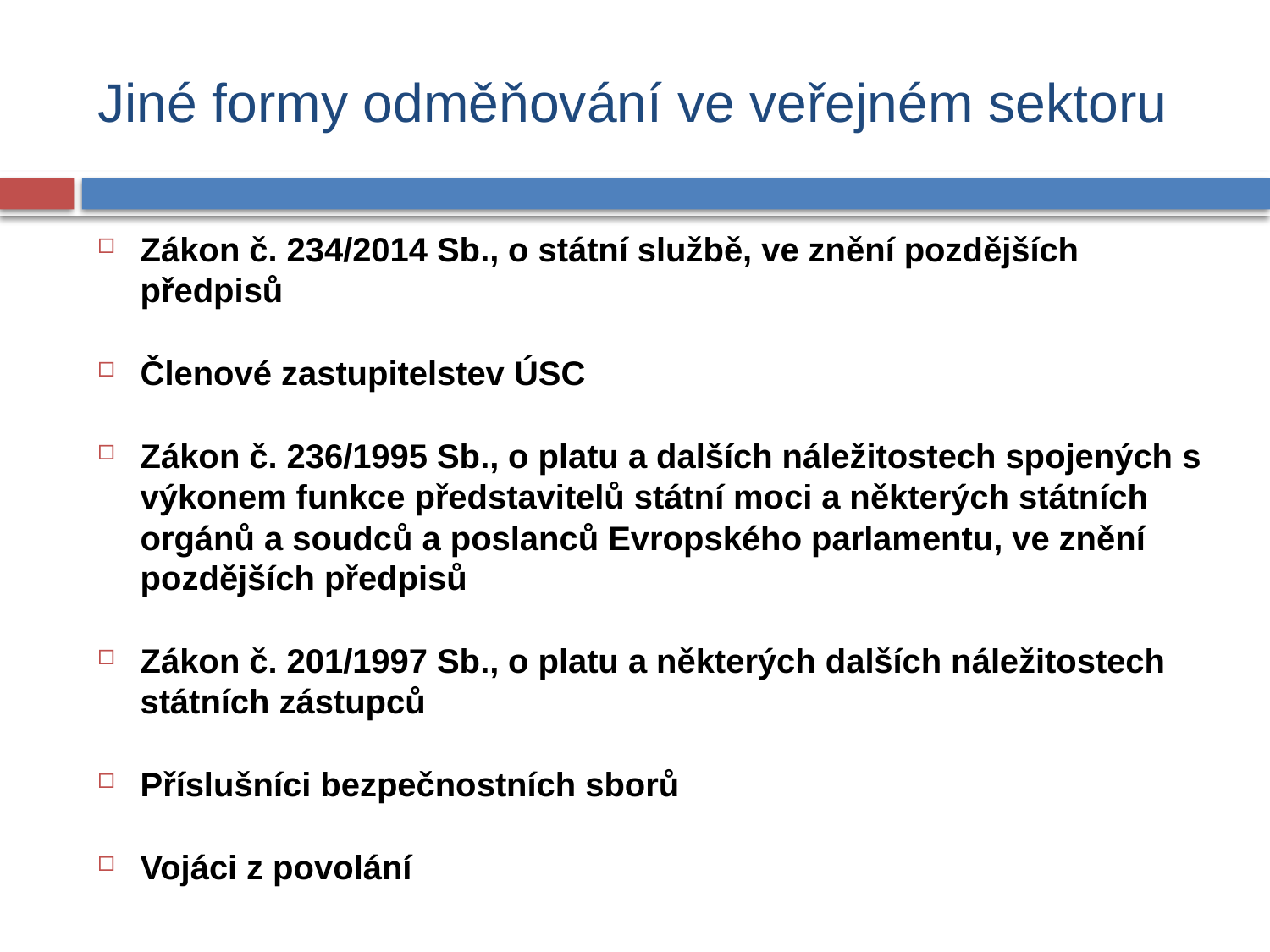

# Jiné formy odměňování ve veřejném sektoru
Zákon č. 234/2014 Sb., o státní službě, ve znění pozdějších předpisů
Členové zastupitelstev ÚSC
Zákon č. 236/1995 Sb., o platu a dalších náležitostech spojených s výkonem funkce představitelů státní moci a některých státních orgánů a soudců a poslanců Evropského parlamentu, ve znění pozdějších předpisů
Zákon č. 201/1997 Sb., o platu a některých dalších náležitostech státních zástupců
Příslušníci bezpečnostních sborů
Vojáci z povolání